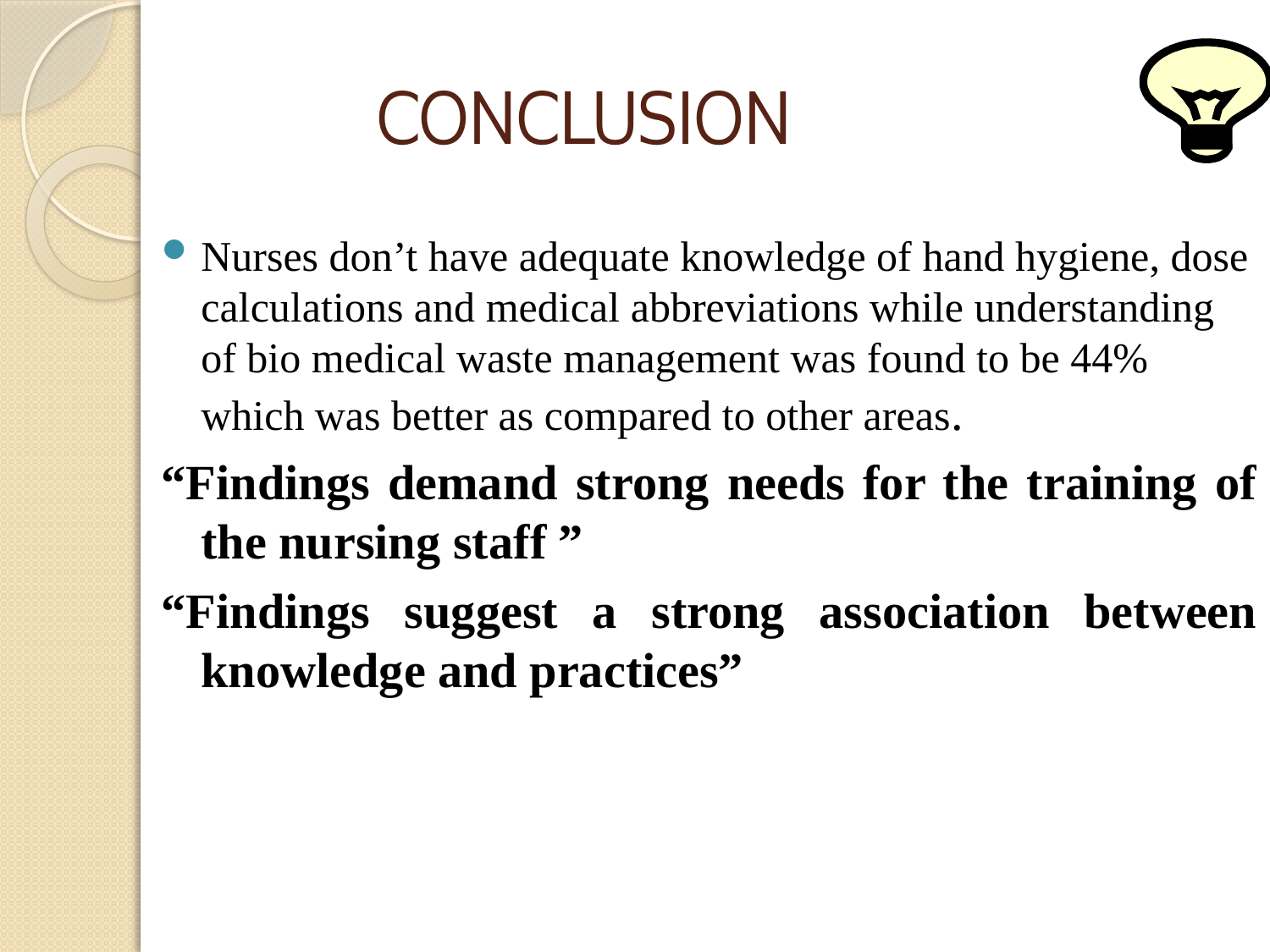

# CONCLUSION

Nurses don’t have adequate knowledge of hand hygiene, dose calculations and medical abbreviations while understanding of bio medical waste management was found to be 44% which was better as compared to other areas.
“Findings demand strong needs for the training of the nursing staff ”
“Findings suggest a strong association between knowledge and practices”